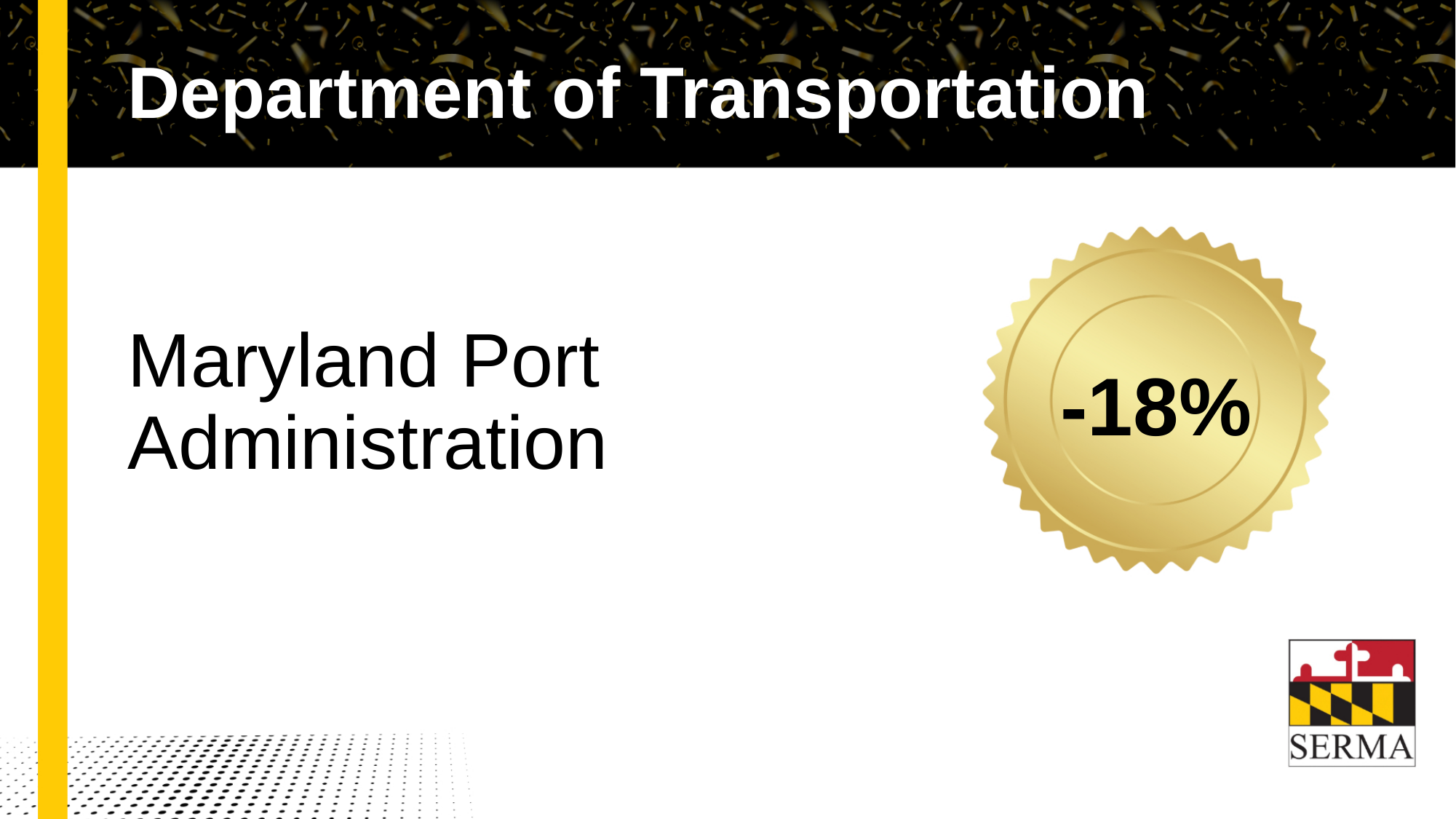

# Department of Transportation
Maryland Port Administration
-18%